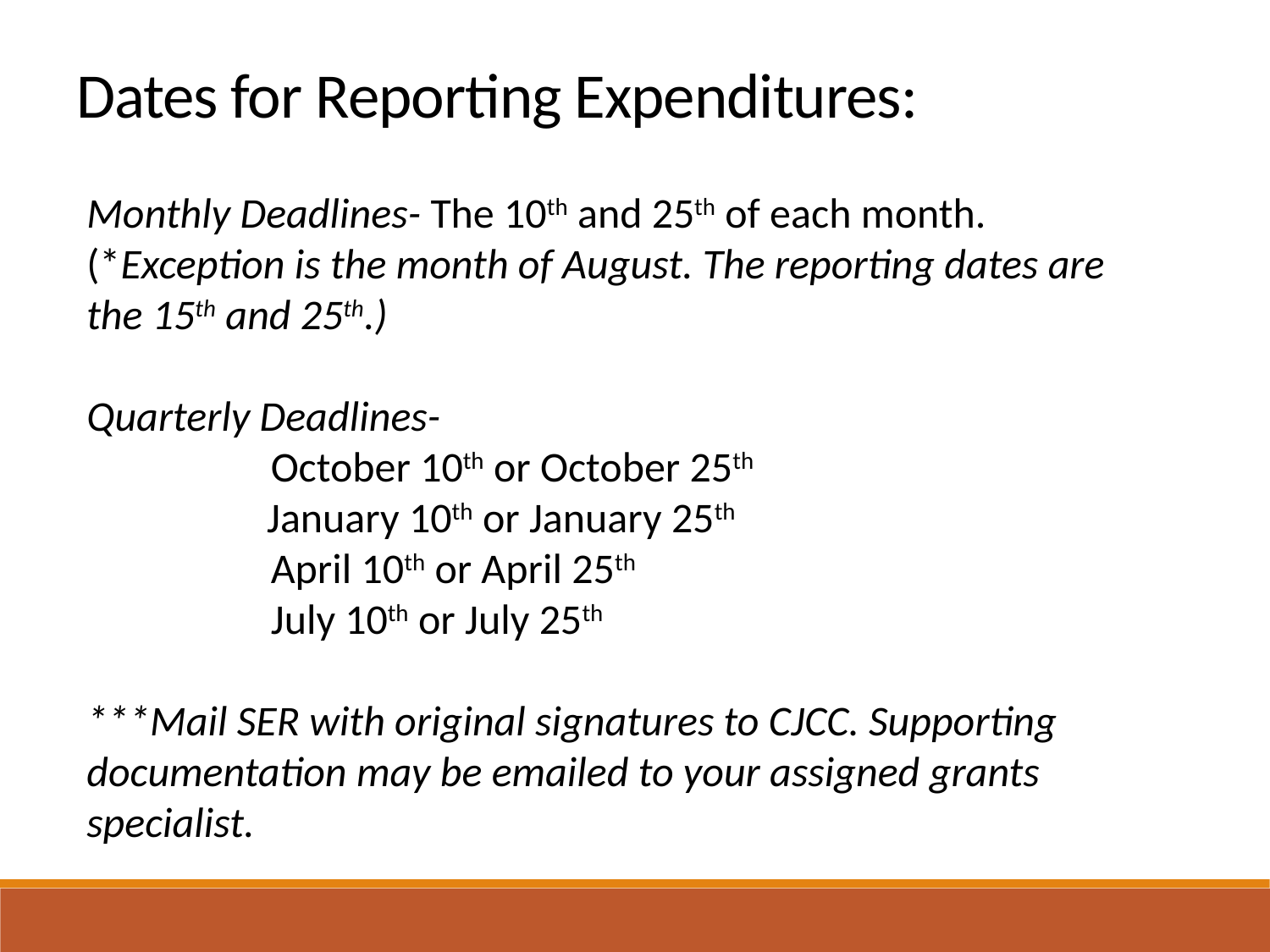

Dates for Reporting Expenditures:
Monthly Deadlines- The 10th and 25th of each month. (*Exception is the month of August. The reporting dates are the 15th and 25th.)

Quarterly Deadlines-
	      October 10th or October 25th
	      January 10th or January 25th
	      April 10th or April 25th
	      July 10th or July 25th

***Mail SER with original signatures to CJCC. Supporting documentation may be emailed to your assigned grants specialist.